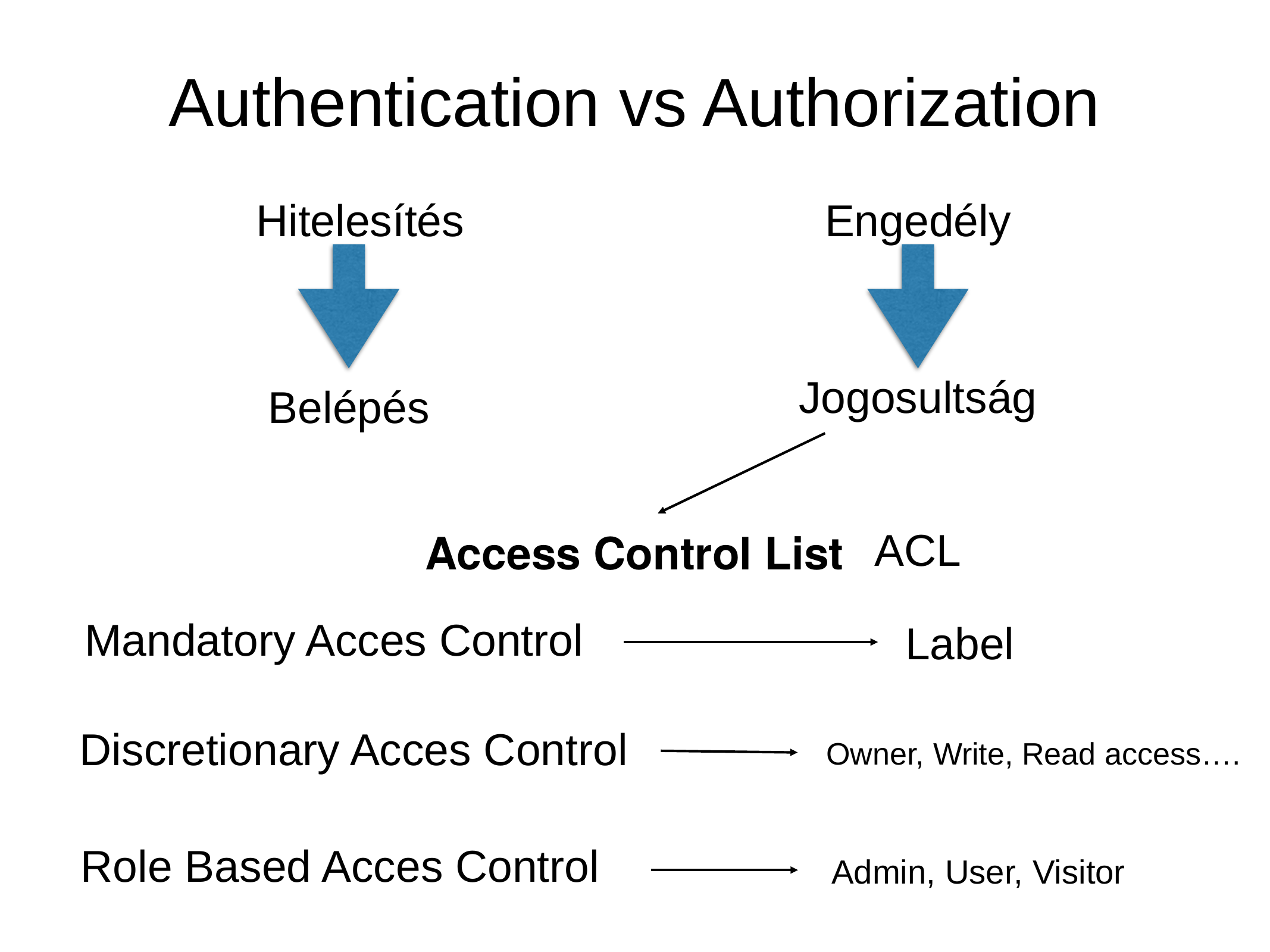

# Authentication vs Authorization
Hitelesítés
Engedély

Jogosultság
Belépés

Access Control List
ACL
Mandatory Acces Control

Label
Discretionary Acces Control

Owner, Write, Read access….
Role Based Acces Control

Admin, User, Visitor